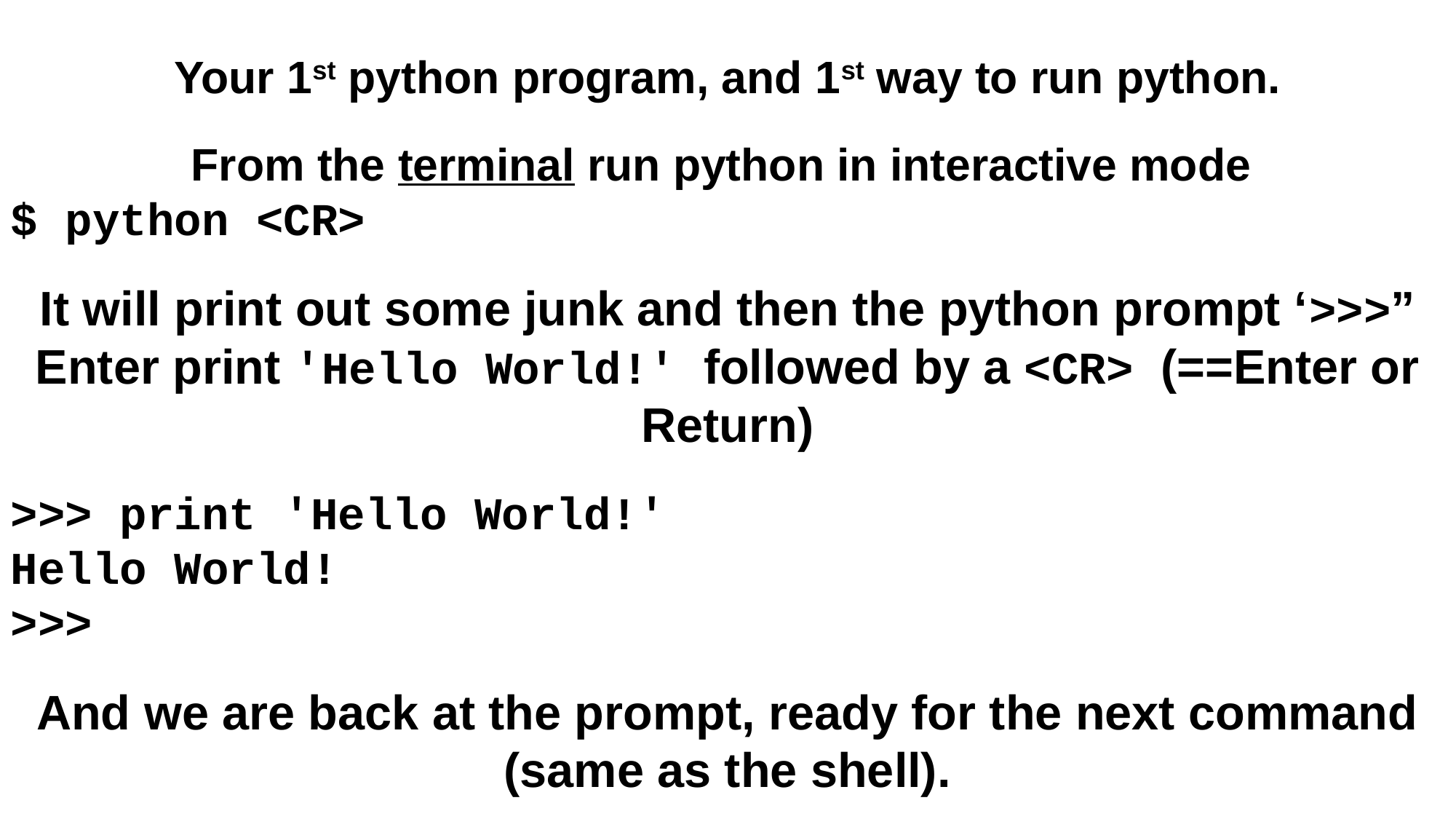

Your 1st python program, and 1st way to run python.

From the terminal run python in interactive mode
$ python <CR>

It will print out some junk and then the python prompt ‘>>>”
Enter print 'Hello World!' followed by a <CR> (==Enter or Return)

>>> print 'Hello World!'
Hello World!
>>>

And we are back at the prompt, ready for the next command (same as the shell).